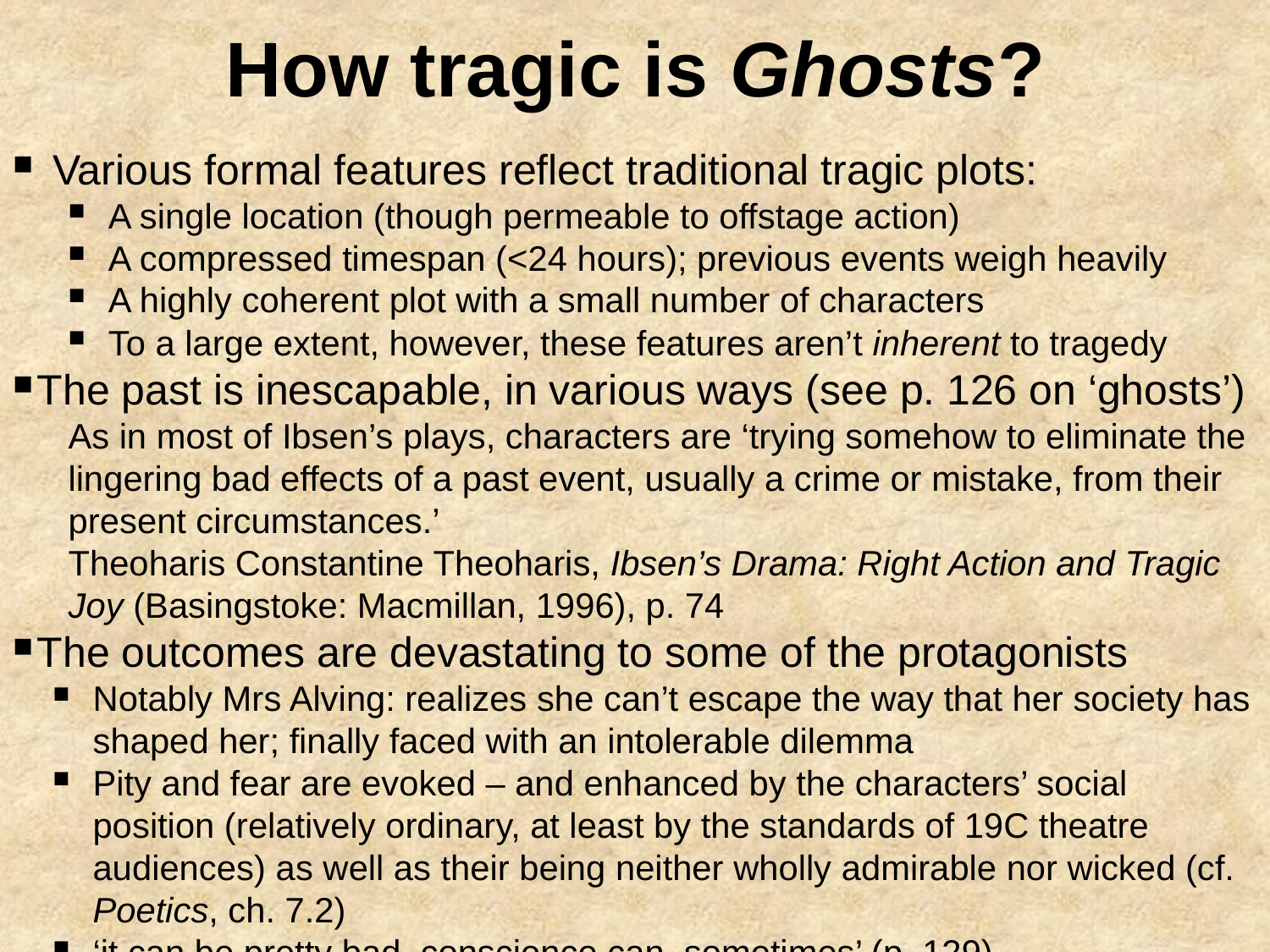

# How tragic is Ghosts?
Various formal features reflect traditional tragic plots:
A single location (though permeable to offstage action)
A compressed timespan (<24 hours); previous events weigh heavily
A highly coherent plot with a small number of characters
To a large extent, however, these features aren’t inherent to tragedy
The past is inescapable, in various ways (see p. 126 on ‘ghosts’)
As in most of Ibsen’s plays, characters are ‘trying somehow to eliminate the lingering bad effects of a past event, usually a crime or mistake, from their present circumstances.’
Theoharis Constantine Theoharis, Ibsen’s Drama: Right Action and Tragic Joy (Basingstoke: Macmillan, 1996), p. 74
The outcomes are devastating to some of the protagonists
Notably Mrs Alving: realizes she can’t escape the way that her society has shaped her; finally faced with an intolerable dilemma
Pity and fear are evoked – and enhanced by the characters’ social position (relatively ordinary, at least by the standards of 19C theatre audiences) as well as their being neither wholly admirable nor wicked (cf. Poetics, ch. 7.2)
‘it can be pretty bad, conscience can, sometimes’ (p. 129)